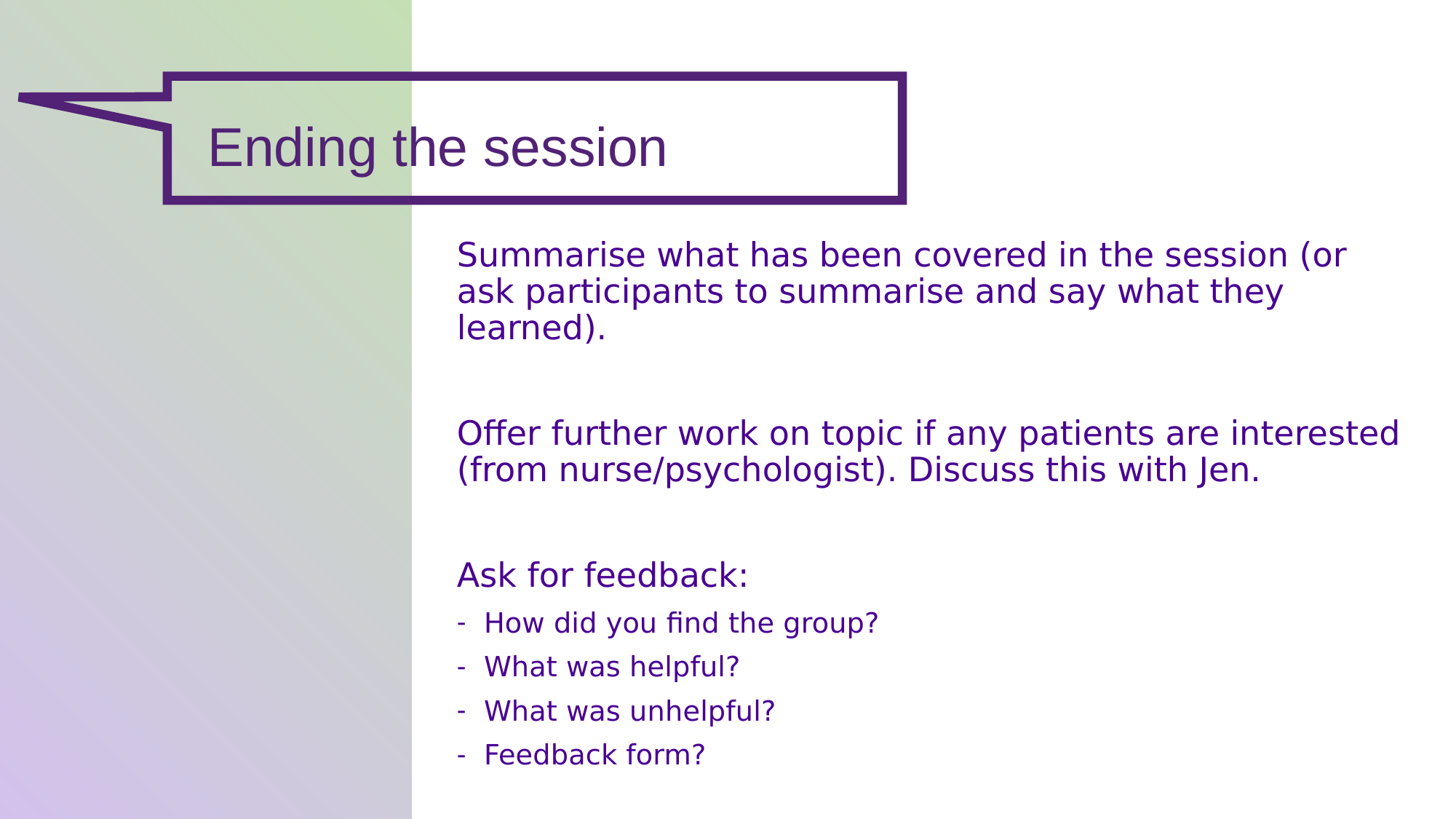

Ending the session
Summarise what has been covered in the session (or ask participants to summarise and say what they learned).

Offer further work on topic if any patients are interested (from nurse/psychologist). Discuss this with Jen.

Ask for feedback:
How did you find the group?
What was helpful?
What was unhelpful?
Feedback form?